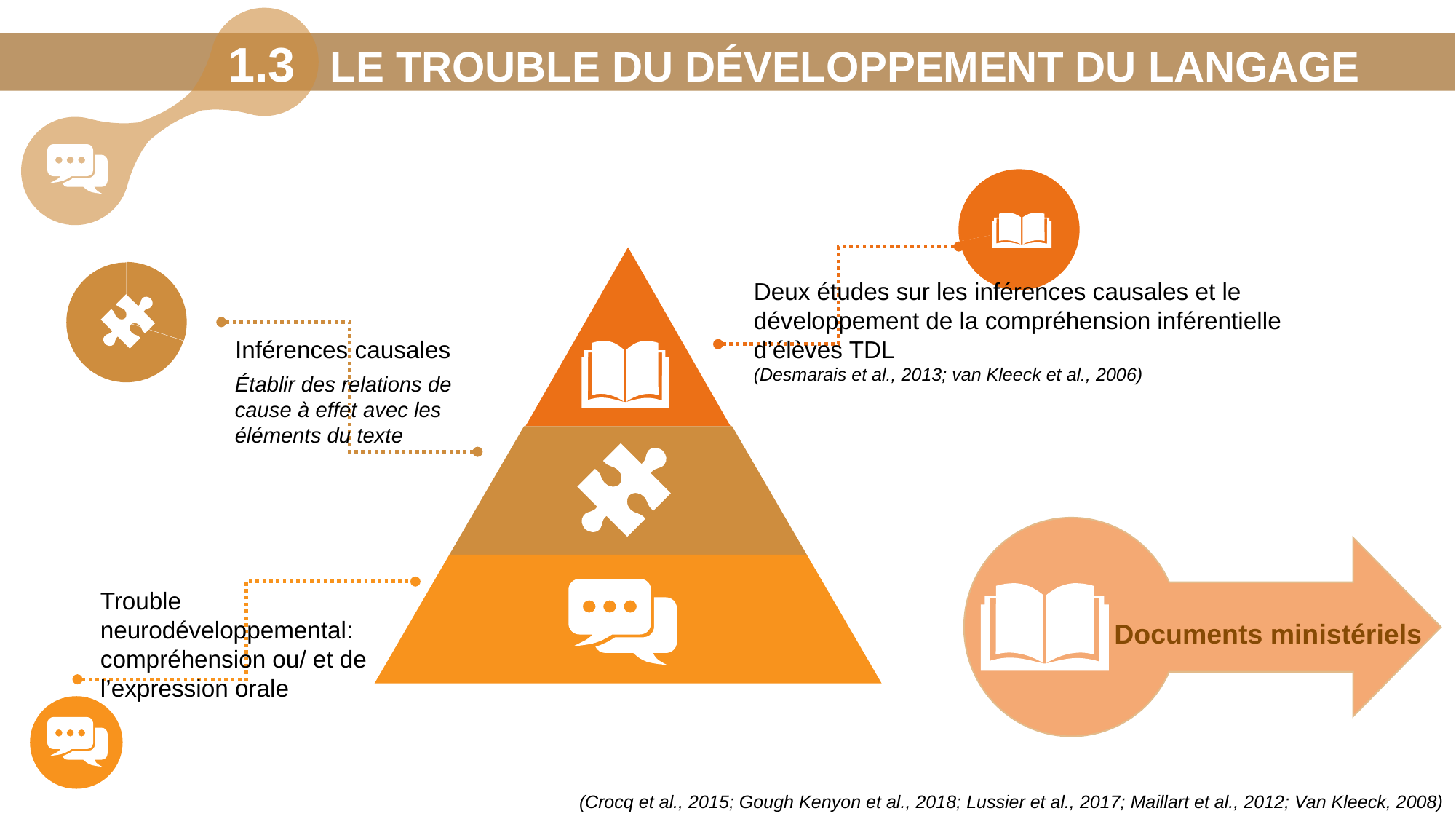

1.3

LE TROUBLE DU DÉVELOPPEMENT DU LANGAGE

### Chart

| Category | Sales |
|---|---|
| 1st Qtr | 8.2 |
| 2nd Qtr | 3.2 |

### Chart

| Category | Sales |
|---|---|
| 1st Qtr | 30.0 |
| 2nd Qtr | 70.0 |
Deux études sur les inférences causales et le développement de la compréhension inférentielle d’élèves TDL

Inférences causales

(Desmarais et al., 2013; van Kleeck et al., 2006)
Établir des relations de cause à effet avec les éléments du texte

Trouble neurodéveloppemental: compréhension ou/ et de l’expression orale

Documents ministériels

### Chart

| Category | Sales |
|---|---|
| 1st Qtr | 50.0 |
| 2nd Qtr | 50.0 |
(Crocq et al., 2015; Gough Kenyon et al., 2018; Lussier et al., 2017; Maillart et al., 2012; Van Kleeck, 2008)